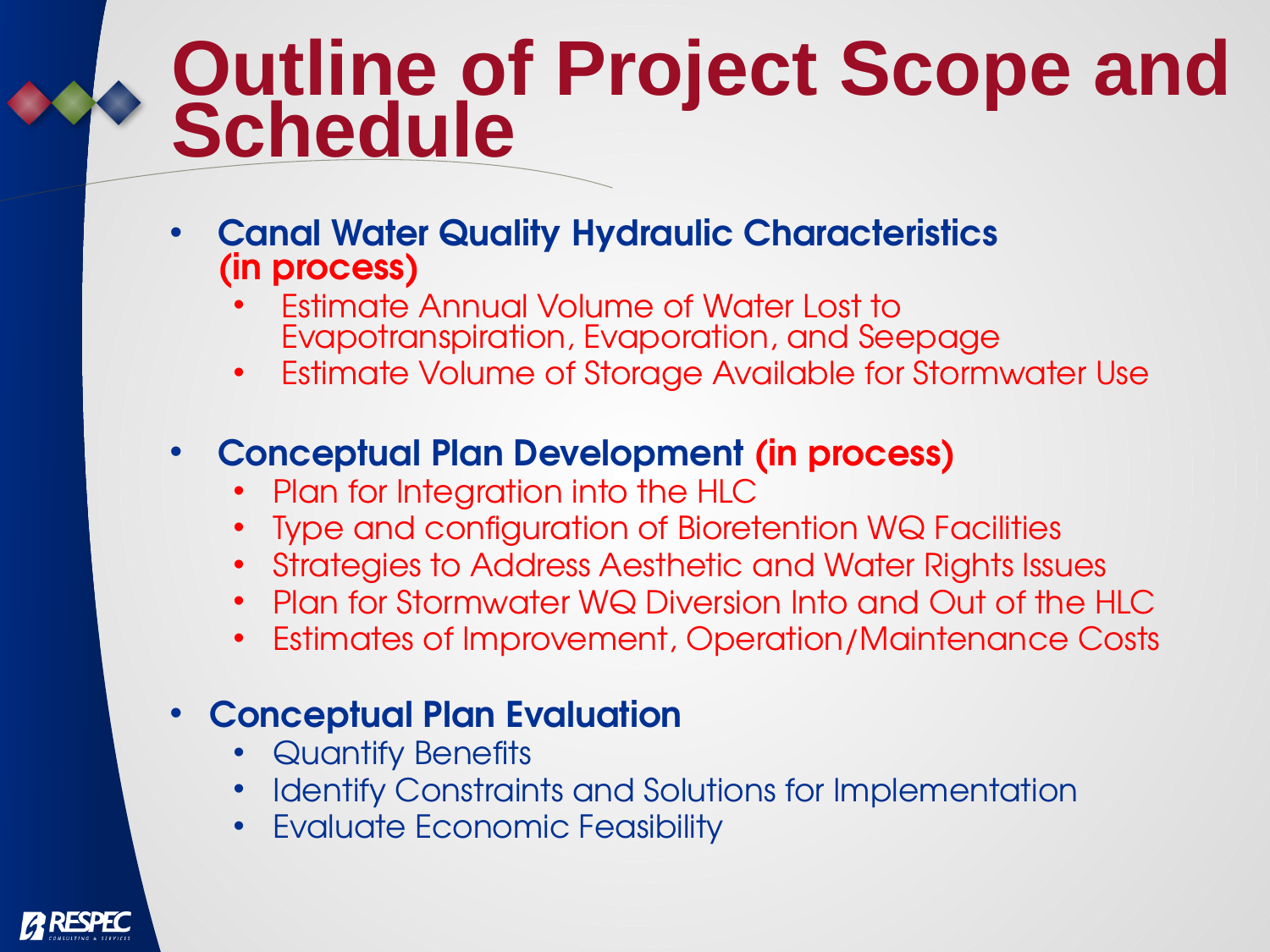

Outline of Project Scope and Schedule
Canal Water Quality Hydraulic Characteristics                  (in process)
Estimate Annual Volume of Water Lost to Evapotranspiration, Evaporation, and Seepage
Estimate Volume of Storage Available for Stormwater Use

Conceptual Plan Development (in process)
Plan for Integration into the HLC
Type and configuration of Bioretention WQ Facilities
Strategies to Address Aesthetic and Water Rights Issues
Plan for Stormwater WQ Diversion Into and Out of the HLC
Estimates of Improvement, Operation/Maintenance Costs

Conceptual Plan Evaluation
Quantify Benefits
Identify Constraints and Solutions for Implementation
Evaluate Economic Feasibility